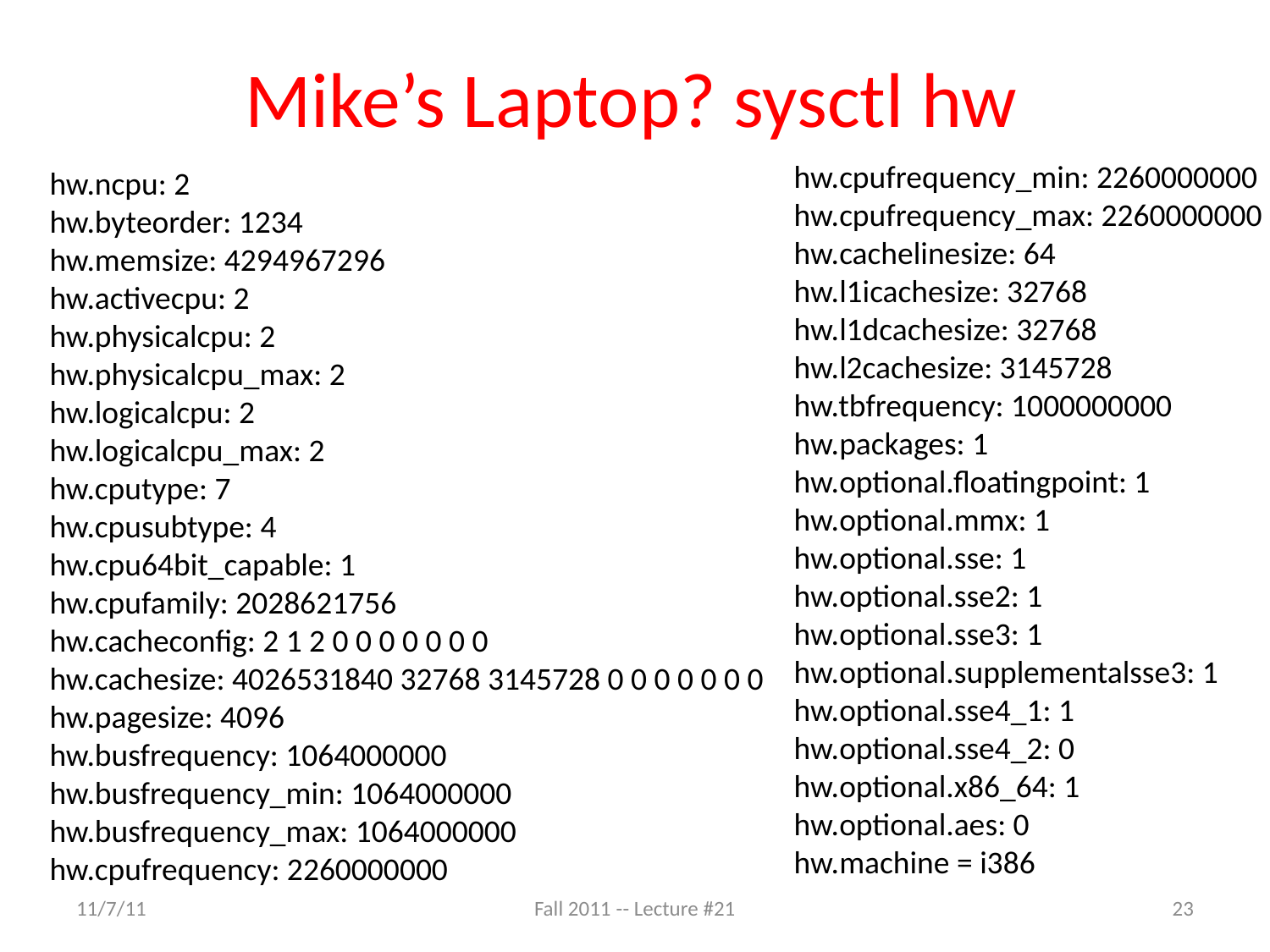

# Mike’s Laptop? sysctl hw
hw.cpufrequency_min: 2260000000
hw.cpufrequency_max: 2260000000
hw.cachelinesize: 64
hw.l1icachesize: 32768
hw.l1dcachesize: 32768
hw.l2cachesize: 3145728
hw.tbfrequency: 1000000000
hw.packages: 1
hw.optional.floatingpoint: 1
hw.optional.mmx: 1
hw.optional.sse: 1
hw.optional.sse2: 1
hw.optional.sse3: 1
hw.optional.supplementalsse3: 1
hw.optional.sse4_1: 1
hw.optional.sse4_2: 0
hw.optional.x86_64: 1
hw.optional.aes: 0
hw.machine = i386
hw.ncpu: 2
hw.byteorder: 1234
hw.memsize: 4294967296
hw.activecpu: 2
hw.physicalcpu: 2
hw.physicalcpu_max: 2
hw.logicalcpu: 2
hw.logicalcpu_max: 2
hw.cputype: 7
hw.cpusubtype: 4
hw.cpu64bit_capable: 1
hw.cpufamily: 2028621756
hw.cacheconfig: 2 1 2 0 0 0 0 0 0 0
hw.cachesize: 4026531840 32768 3145728 0 0 0 0 0 0 0
hw.pagesize: 4096
hw.busfrequency: 1064000000
hw.busfrequency_min: 1064000000
hw.busfrequency_max: 1064000000
hw.cpufrequency: 2260000000
11/7/11
Fall 2011 -- Lecture #21
23